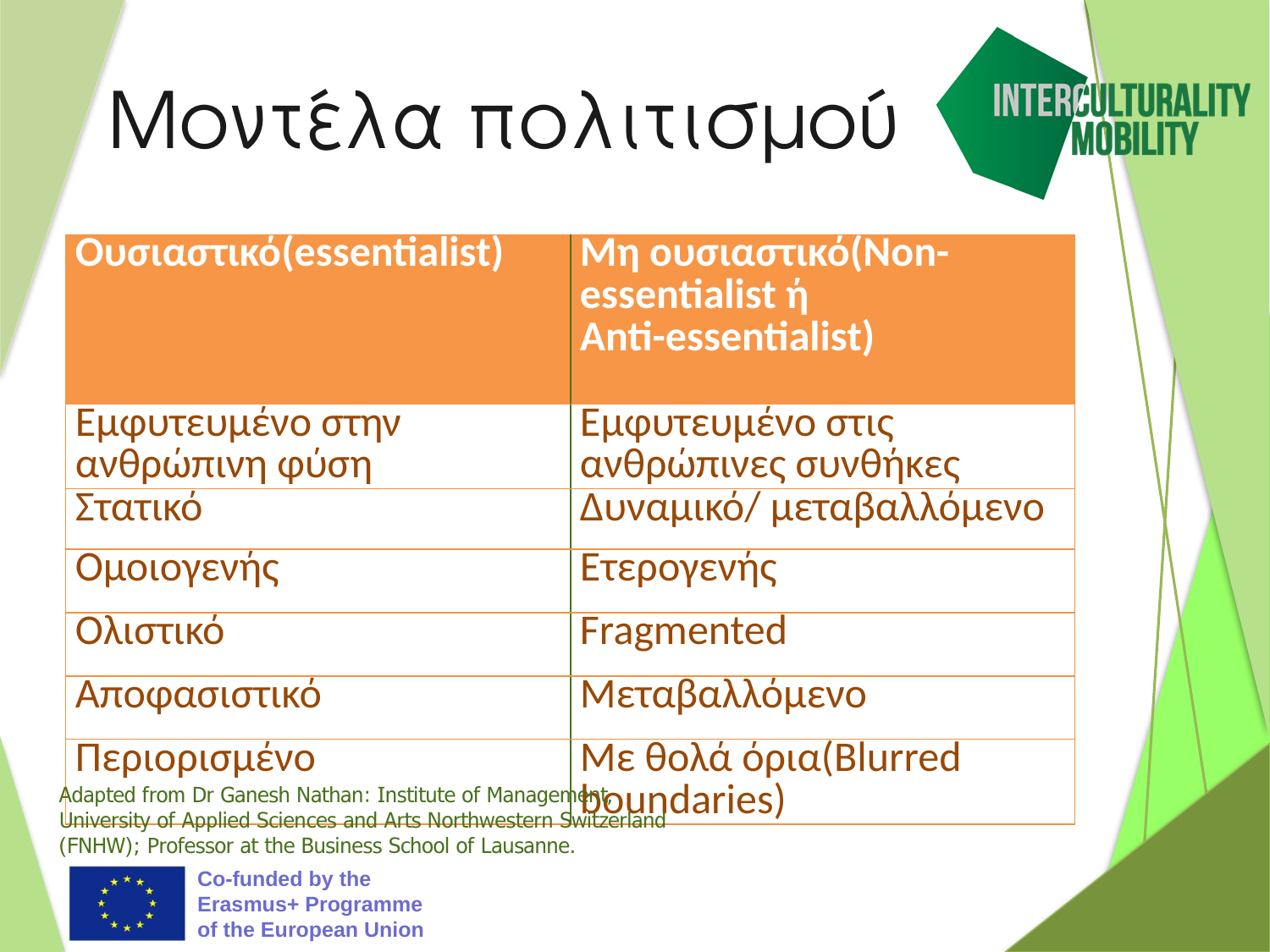

# Μοντέλα πολιτισμού
| Ουσιαστικό(essentialist) | Μη ουσιαστικό(Non-essentialist ή Anti-essentialist) |
| --- | --- |
| Εμφυτευμένο στην ανθρώπινη φύση | Εμφυτευμένο στις ανθρώπινες συνθήκες |
| Στατικό | Δυναμικό/ μεταβαλλόμενο |
| Ομοιογενής | Ετερογενής |
| Ολιστικό | Fragmented |
| Αποφασιστικό | Μεταβαλλόμενο |
| Περιορισμένο | Με θολά όρια(Blurred boundaries) |
Adapted from Dr Ganesh Nathan: Institute of Management,
University of Applied Sciences and Arts Northwestern Switzerland (FNHW); Professor at the Business School of Lausanne.